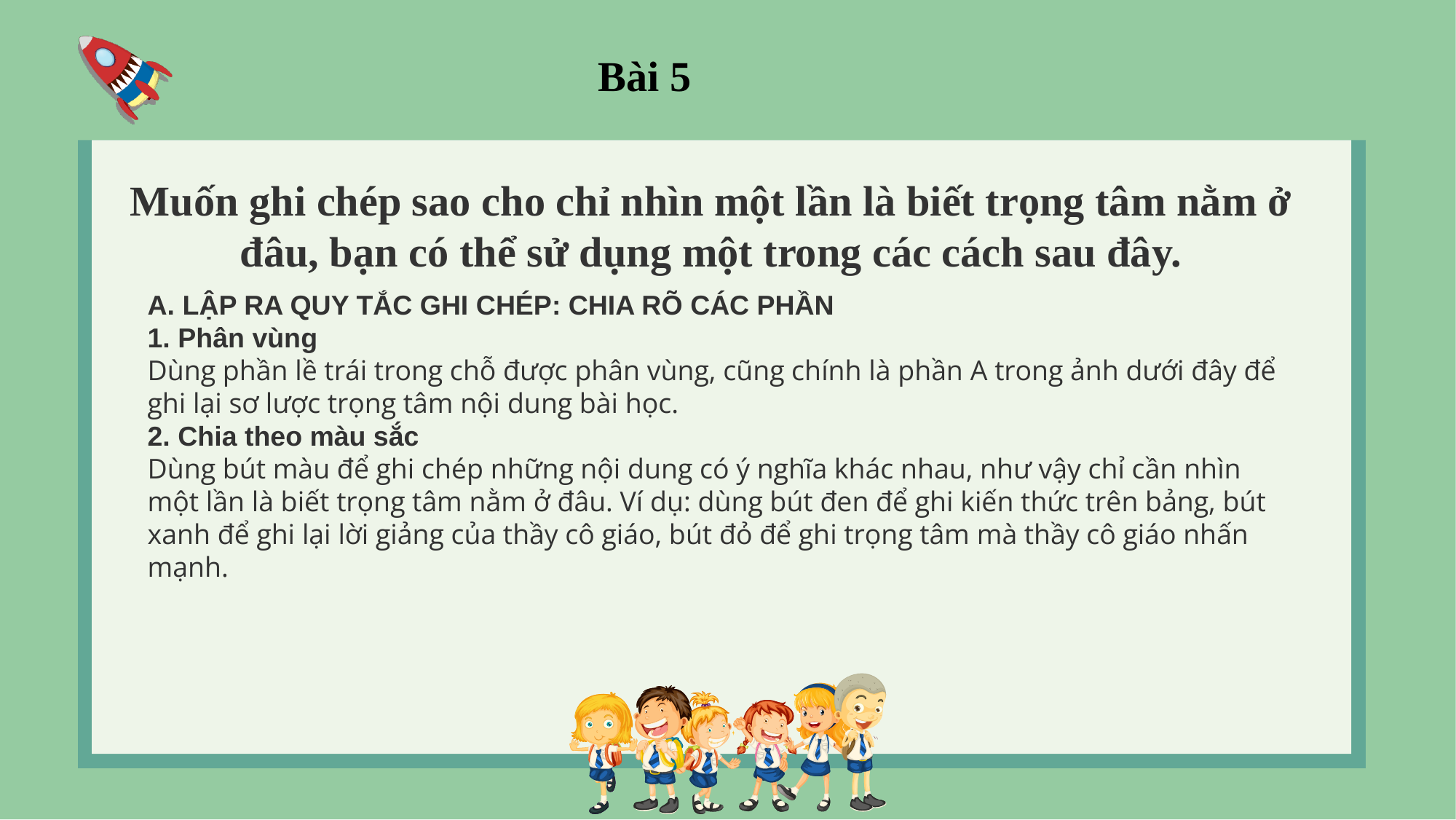

Bài 5
Muốn ghi chép sao cho chỉ nhìn một lần là biết trọng tâm nằm ở đâu, bạn có thể sử dụng một trong các cách sau đây.
A. LẬP RA QUY TẮC GHI CHÉP: CHIA RÕ CÁC PHẦN
1. Phân vùng
Dùng phần lề trái trong chỗ được phân vùng, cũng chính là phần A trong ảnh dưới đây để ghi lại sơ lược trọng tâm nội dung bài học.
2. Chia theo màu sắc
Dùng bút màu để ghi chép những nội dung có ý nghĩa khác nhau, như vậy chỉ cần nhìn một lần là biết trọng tâm nằm ở đâu. Ví dụ: dùng bút đen để ghi kiến thức trên bảng, bút xanh để ghi lại lời giảng của thầy cô giáo, bút đỏ để ghi trọng tâm mà thầy cô giáo nhấn mạnh.